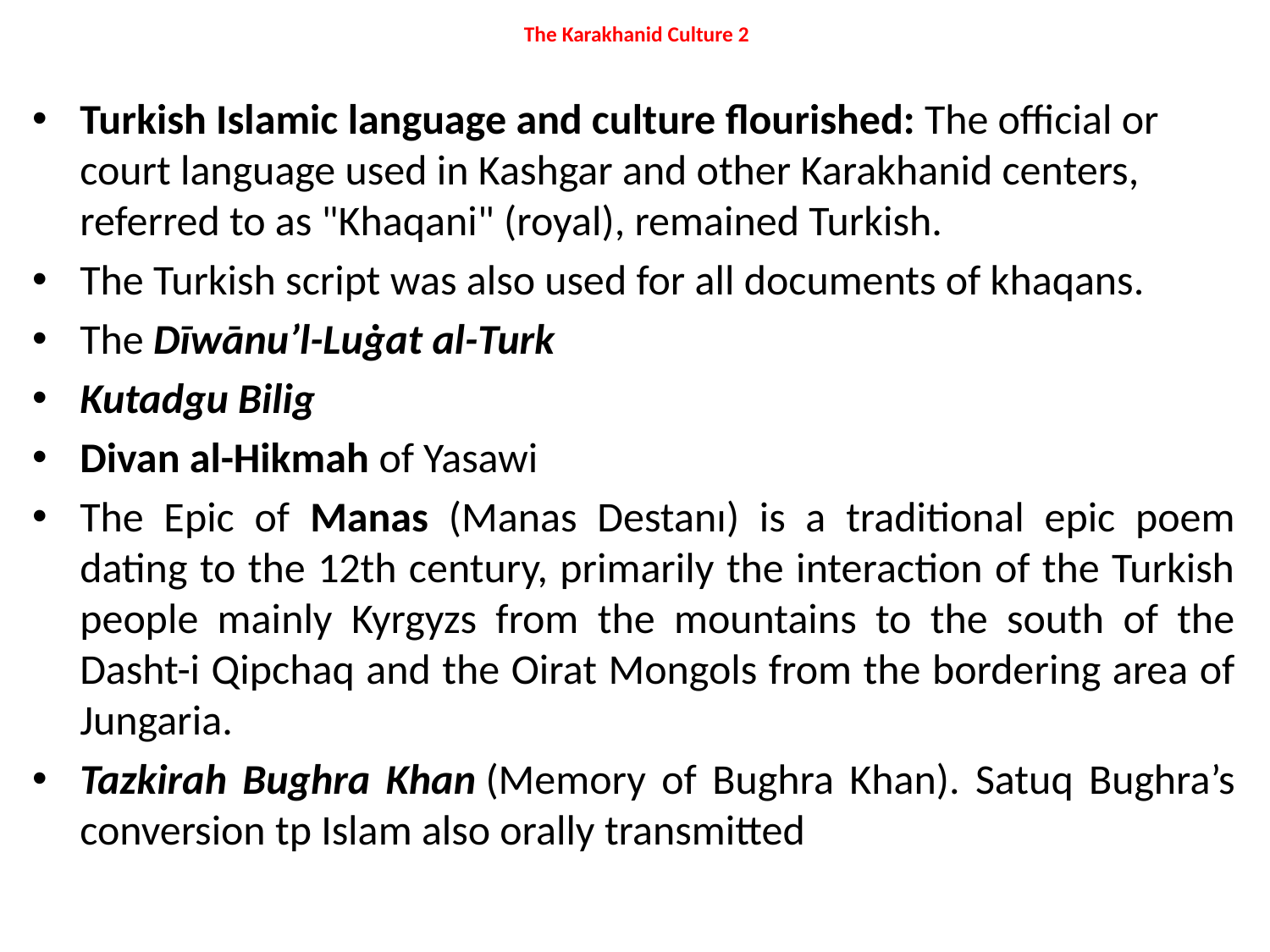

# The Karakhanid Culture 2
Turkish Islamic language and culture flourished: The official or court language used in Kashgar and other Karakhanid centers, referred to as "Khaqani" (royal), remained Turkish.
The Turkish script was also used for all documents of khaqans.
The Dīwānu’l-Luġat al-Turk
Kutadgu Bilig
Divan al-Hikmah of Yasawi
The Epic of Manas (Manas Destanı) is a traditional epic poem dating to the 12th century, primarily the interaction of the Turkish people mainly Kyrgyzs from the mountains to the south of the Dasht-i Qipchaq and the Oirat Mongols from the bordering area of Jungaria.
Tazkirah Bughra Khan (Memory of Bughra Khan). Satuq Bughra’s conversion tp Islam also orally transmitted